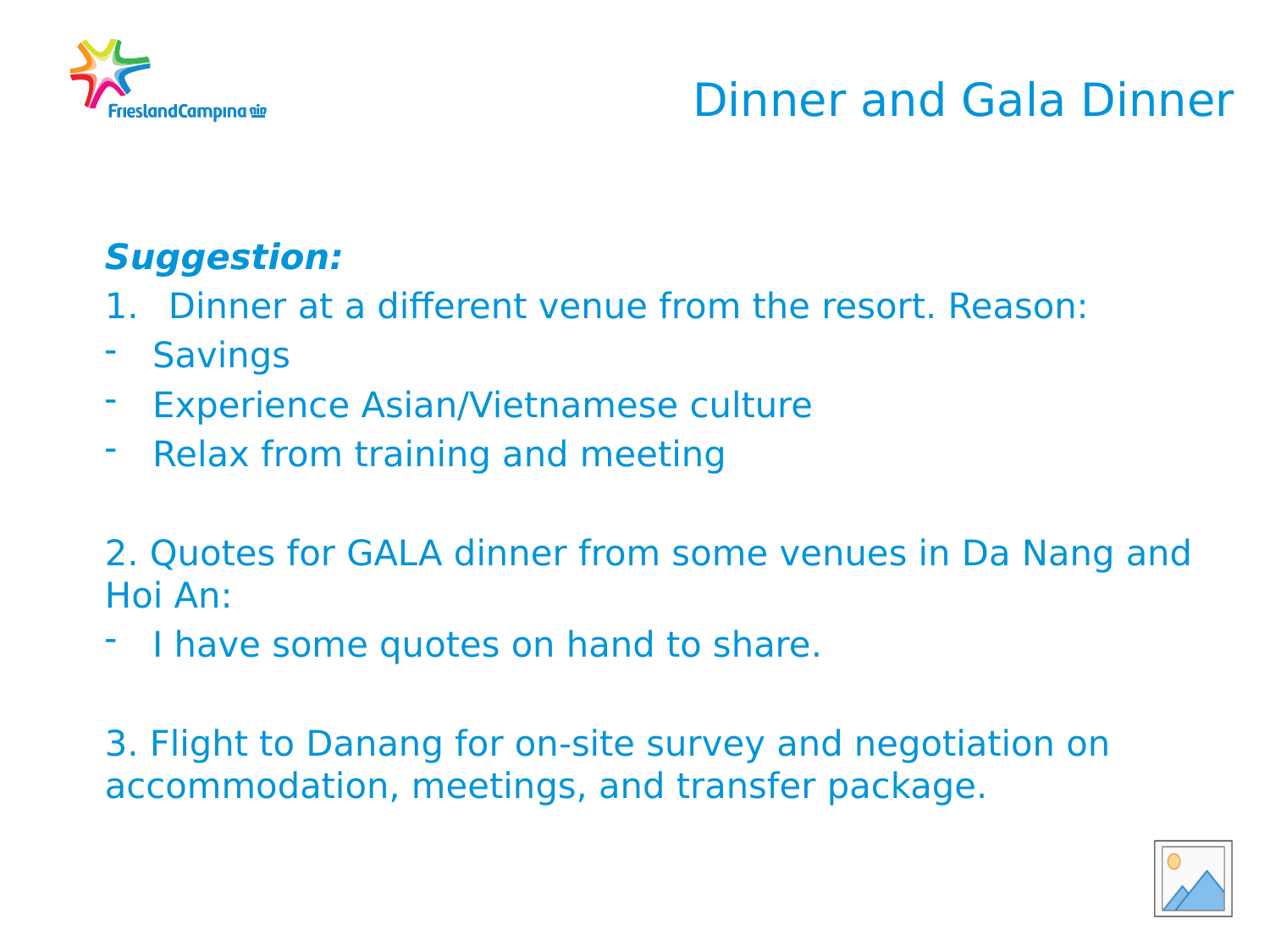

# Dinner and Gala Dinner
Suggestion:
Dinner at a different venue from the resort. Reason:
Savings
Experience Asian/Vietnamese culture
Relax from training and meeting

2. Quotes for GALA dinner from some venues in Da Nang and Hoi An:
I have some quotes on hand to share.

3. Flight to Danang for on-site survey and negotiation on accommodation, meetings, and transfer package.